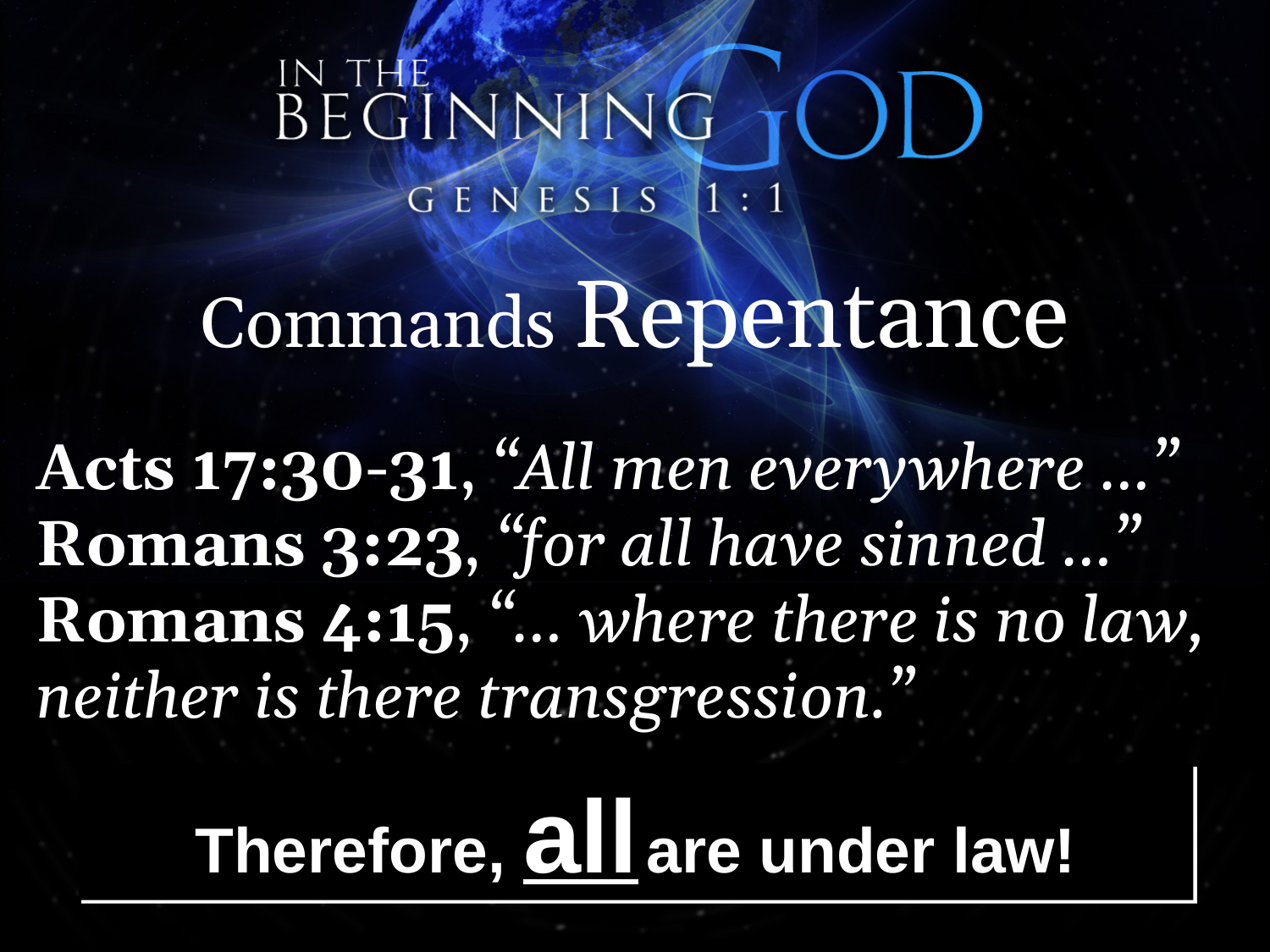

# Commands Repentance
Acts 17:30-31, “All men everywhere …”
Romans 3:23, “for all have sinned …”
Romans 4:15, “… where there is no law, neither is there transgression.”
Therefore, all are under law!